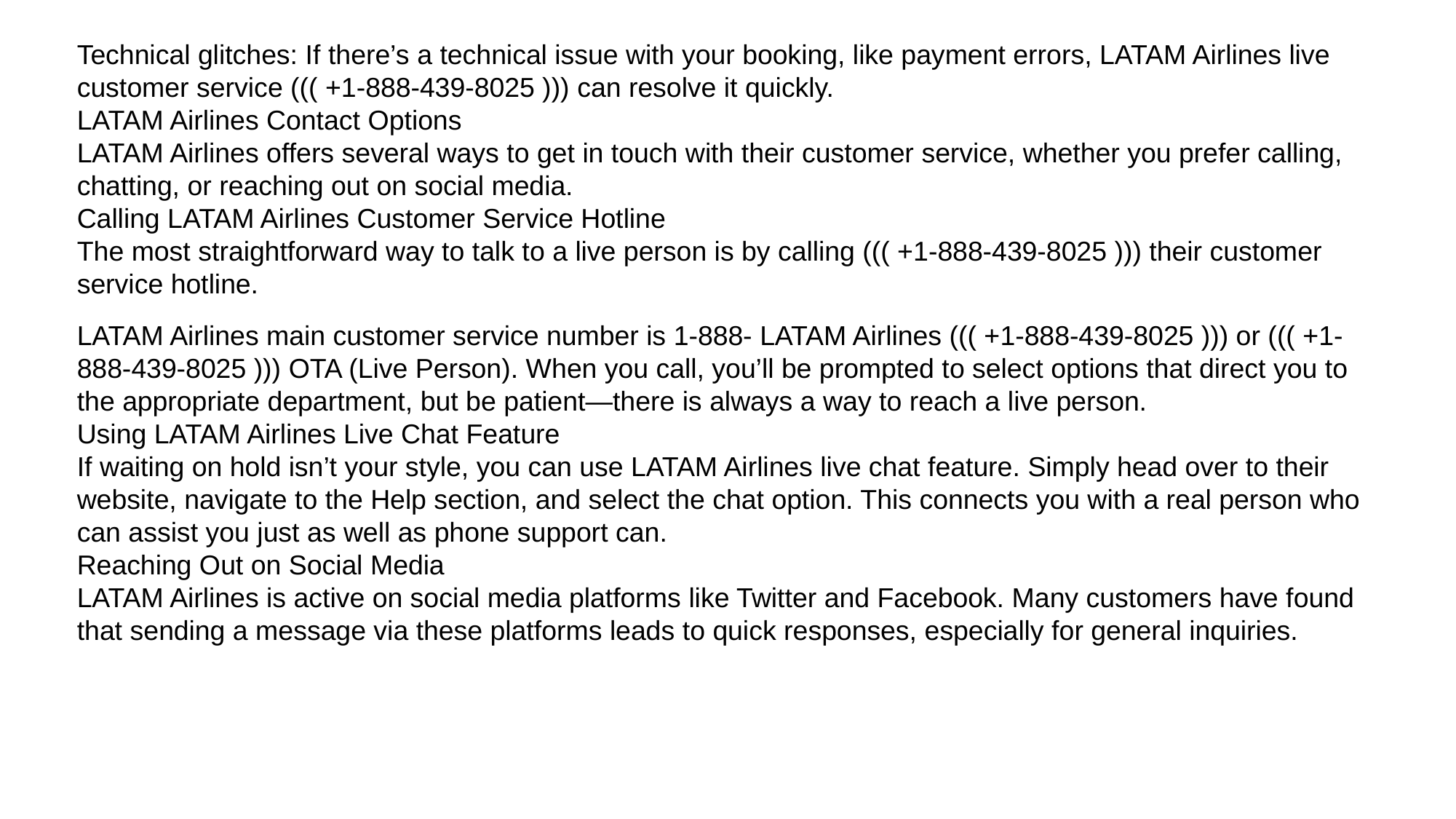

Technical glitches: If there’s a technical issue with your booking, like payment errors, LATAM Airlines live customer service ((( +1-888-439-8025 ))) can resolve it quickly.
LATAM Airlines Contact Options
LATAM Airlines offers several ways to get in touch with their customer service, whether you prefer calling, chatting, or reaching out on social media.
Calling LATAM Airlines Customer Service Hotline
The most straightforward way to talk to a live person is by calling ((( +1-888-439-8025 ))) their customer service hotline.

LATAM Airlines main customer service number is 1-888- LATAM Airlines ((( +1-888-439-8025 ))) or ((( +1-888-439-8025 ))) OTA (Live Person). When you call, you’ll be prompted to select options that direct you to the appropriate department, but be patient—there is always a way to reach a live person.
Using LATAM Airlines Live Chat Feature
If waiting on hold isn’t your style, you can use LATAM Airlines live chat feature. Simply head over to their website, navigate to the Help section, and select the chat option. This connects you with a real person who can assist you just as well as phone support can.
Reaching Out on Social Media
LATAM Airlines is active on social media platforms like Twitter and Facebook. Many customers have found that sending a message via these platforms leads to quick responses, especially for general inquiries.